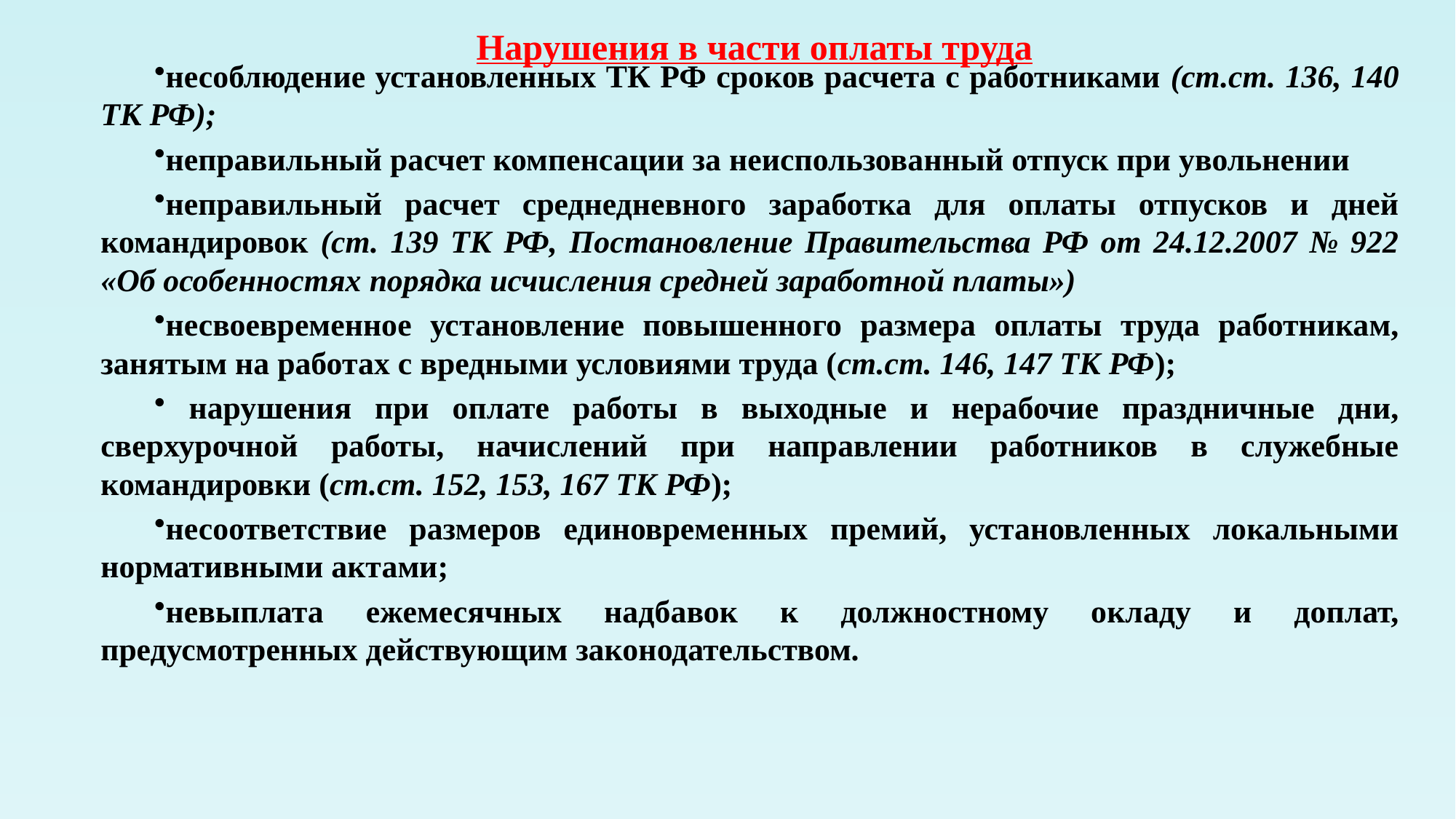

# Нарушения в части оплаты труда
несоблюдение установленных ТК РФ сроков расчета с работниками (ст.ст. 136, 140 ТК РФ);
неправильный расчет компенсации за неиспользованный отпуск при увольнении
неправильный расчет среднедневного заработка для оплаты отпусков и дней командировок (ст. 139 ТК РФ, Постановление Правительства РФ от 24.12.2007 № 922 «Об особенностях порядка исчисления средней заработной платы»)
несвоевременное установление повышенного размера оплаты труда работникам, занятым на работах с вредными условиями труда (ст.ст. 146, 147 ТК РФ);
 нарушения при оплате работы в выходные и нерабочие праздничные дни, сверхурочной работы, начислений при направлении работников в служебные командировки (ст.ст. 152, 153, 167 ТК РФ);
несоответствие размеров единовременных премий, установленных локальными нормативными актами;
невыплата ежемесячных надбавок к должностному окладу и доплат, предусмотренных действующим законодательством.